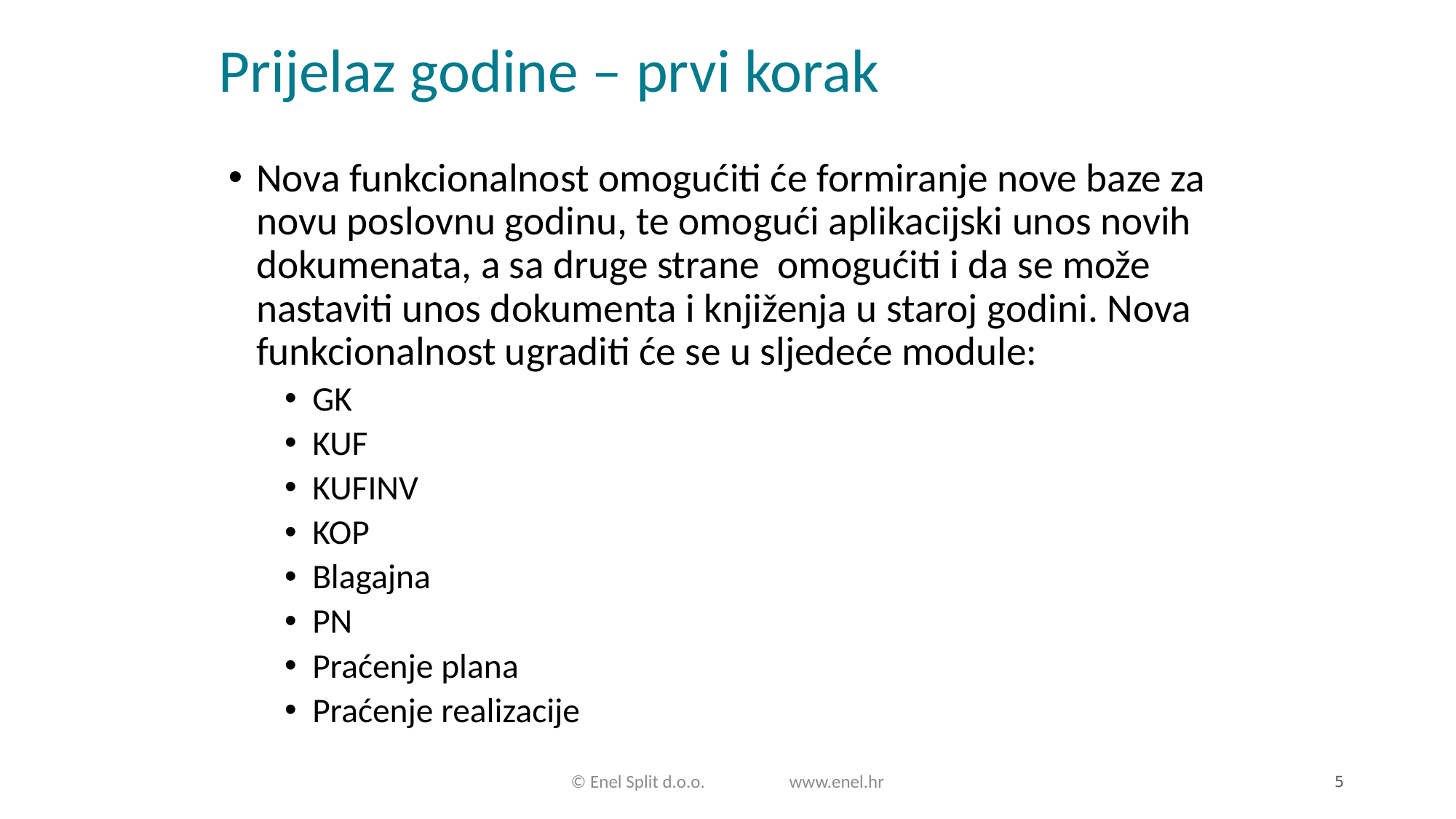

# Prijelaz godine – prvi korak
Nova funkcionalnost omogućiti će formiranje nove baze za novu poslovnu godinu, te omogući aplikacijski unos novih dokumenata, a sa druge strane  omogućiti i da se može nastaviti unos dokumenta i knjiženja u staroj godini. Nova funkcionalnost ugraditi će se u sljedeće module:
GK
KUF
KUFINV
KOP
Blagajna
PN
Praćenje plana
Praćenje realizacije

5
© Enel Split d.o.o. 	www.enel.hr